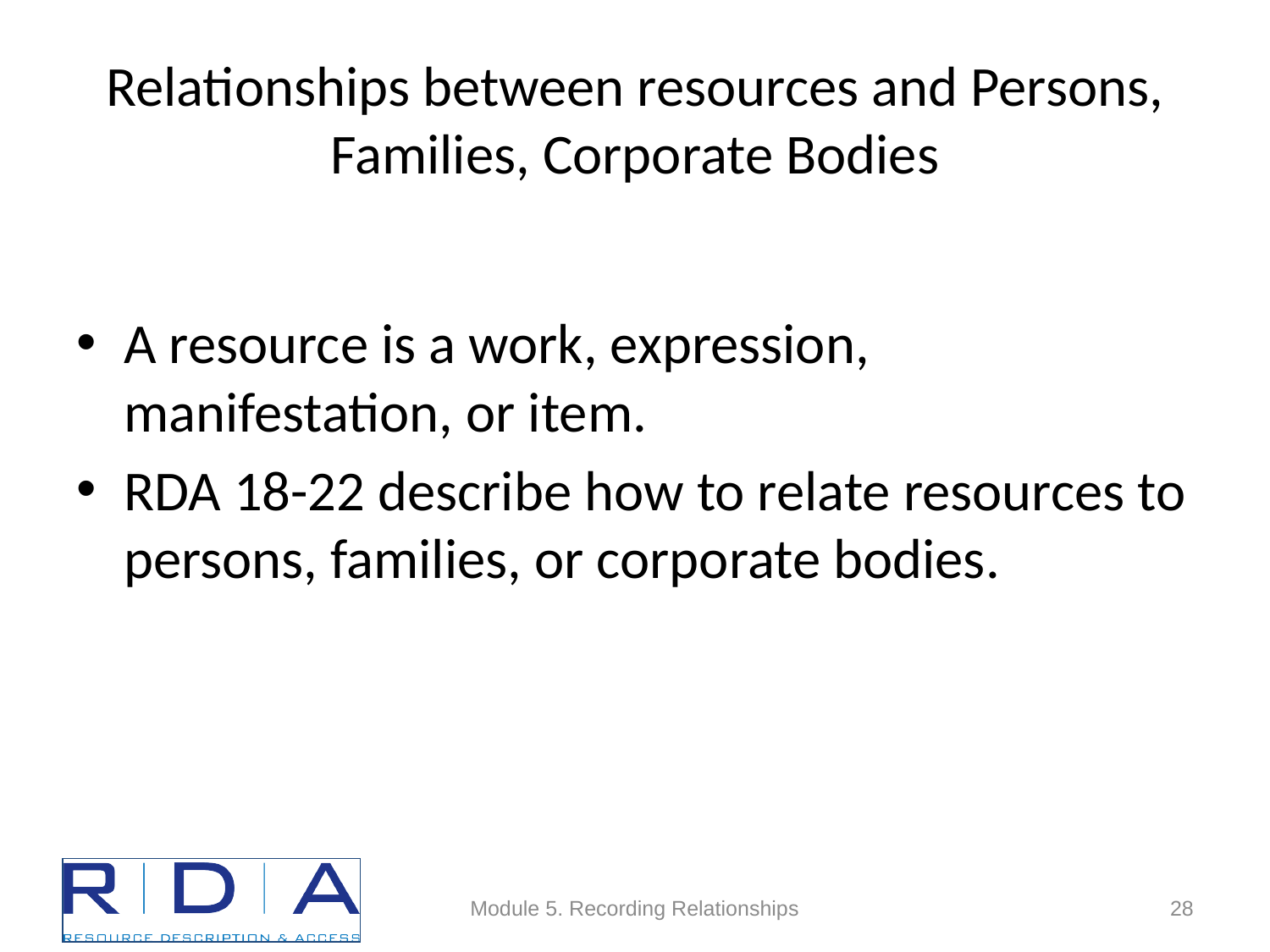

# Relationships between resources and Persons, Families, Corporate Bodies

A resource is a work, expression, manifestation, or item.
RDA 18-22 describe how to relate resources to persons, families, or corporate bodies.
Module 5. Recording Relationships
28